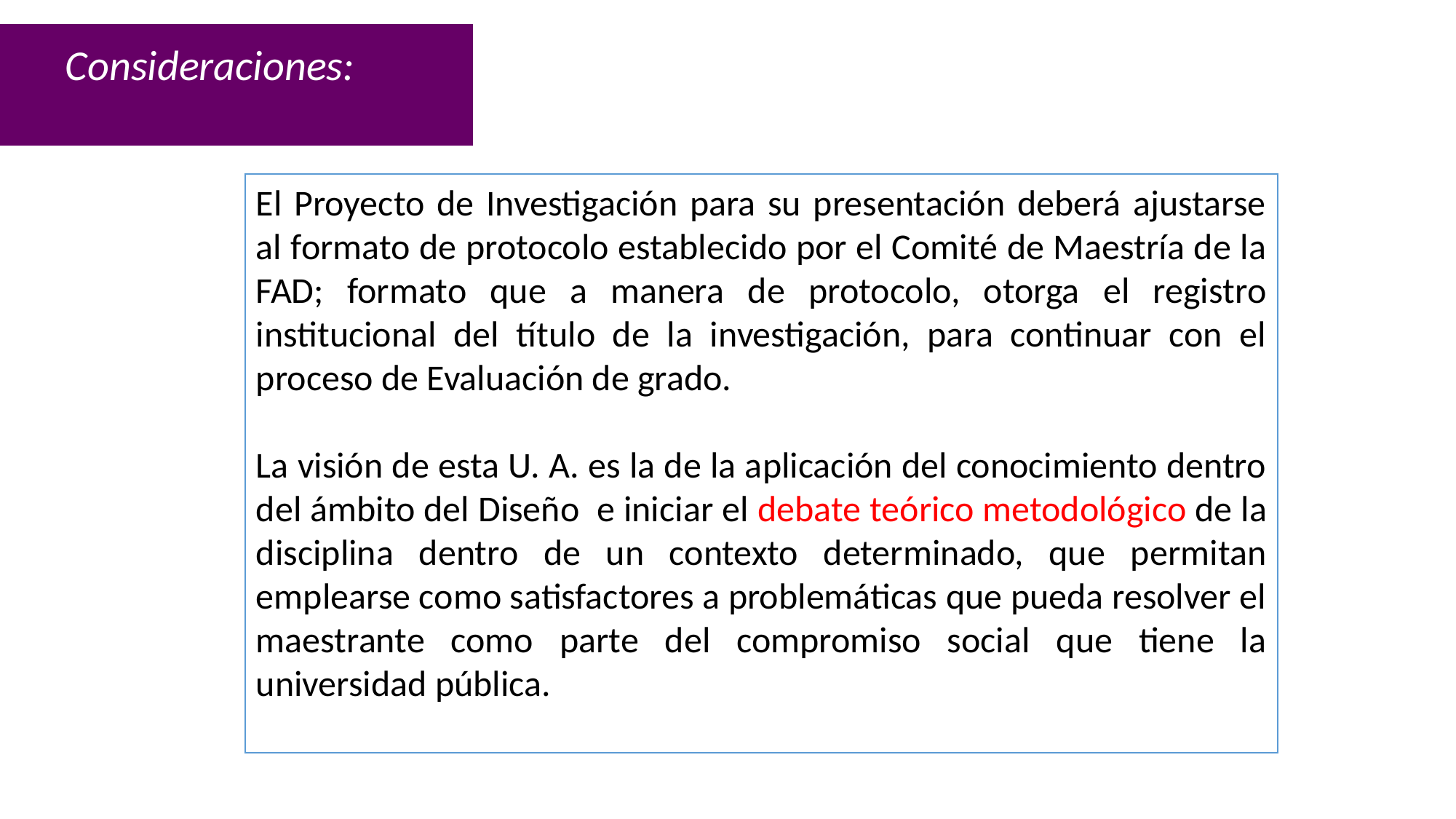

Consideraciones:
El Proyecto de Investigación para su presentación deberá ajustarse al formato de protocolo establecido por el Comité de Maestría de la FAD; formato que a manera de protocolo, otorga el registro institucional del título de la investigación, para continuar con el proceso de Evaluación de grado.

La visión de esta U. A. es la de la aplicación del conocimiento dentro del ámbito del Diseño  e iniciar el debate teórico metodológico de la disciplina dentro de un contexto determinado, que permitan emplearse como satisfactores a problemáticas que pueda resolver el maestrante como parte del compromiso social que tiene la universidad pública.